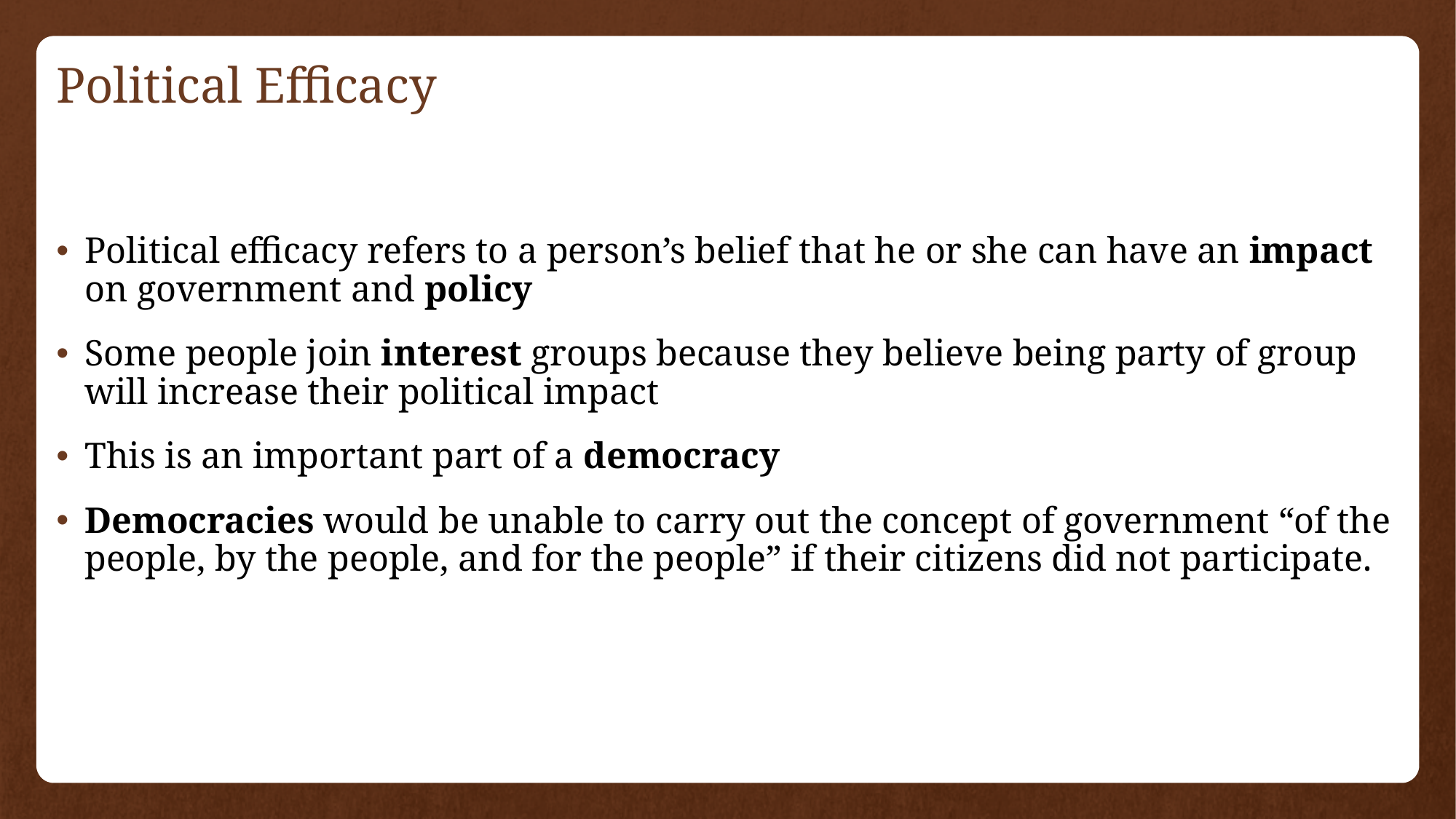

# Political Efficacy
Political efficacy refers to a person’s belief that he or she can have an impact on government and policy
Some people join interest groups because they believe being party of group will increase their political impact
This is an important part of a democracy
Democracies would be unable to carry out the concept of government “of the people, by the people, and for the people” if their citizens did not participate.